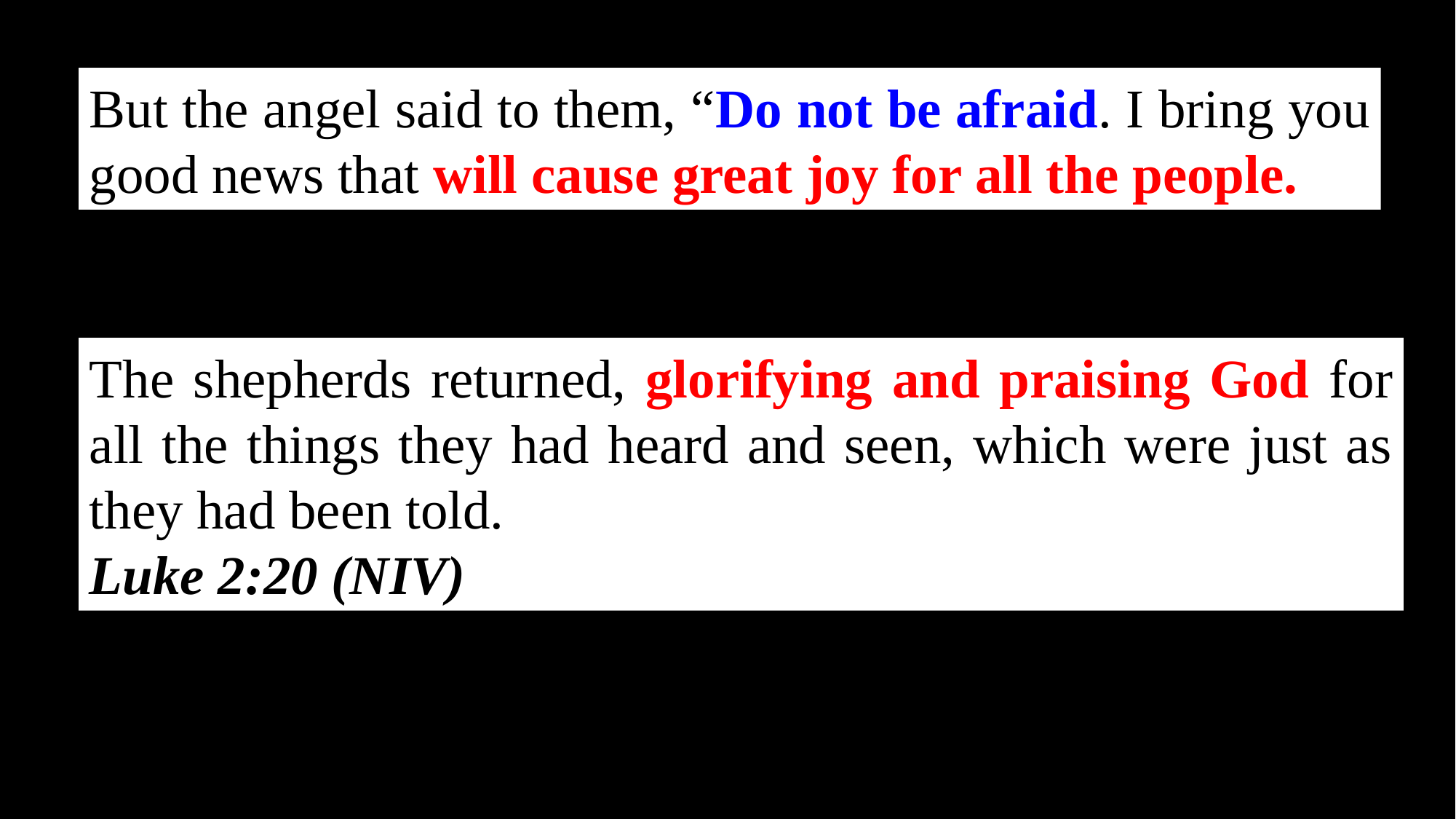

But the angel said to them, “Do not be afraid. I bring you good news that will cause great joy for all the people.
The shepherds returned, glorifying and praising God for all the things they had heard and seen, which were just as they had been told.
Luke 2:20 (NIV)